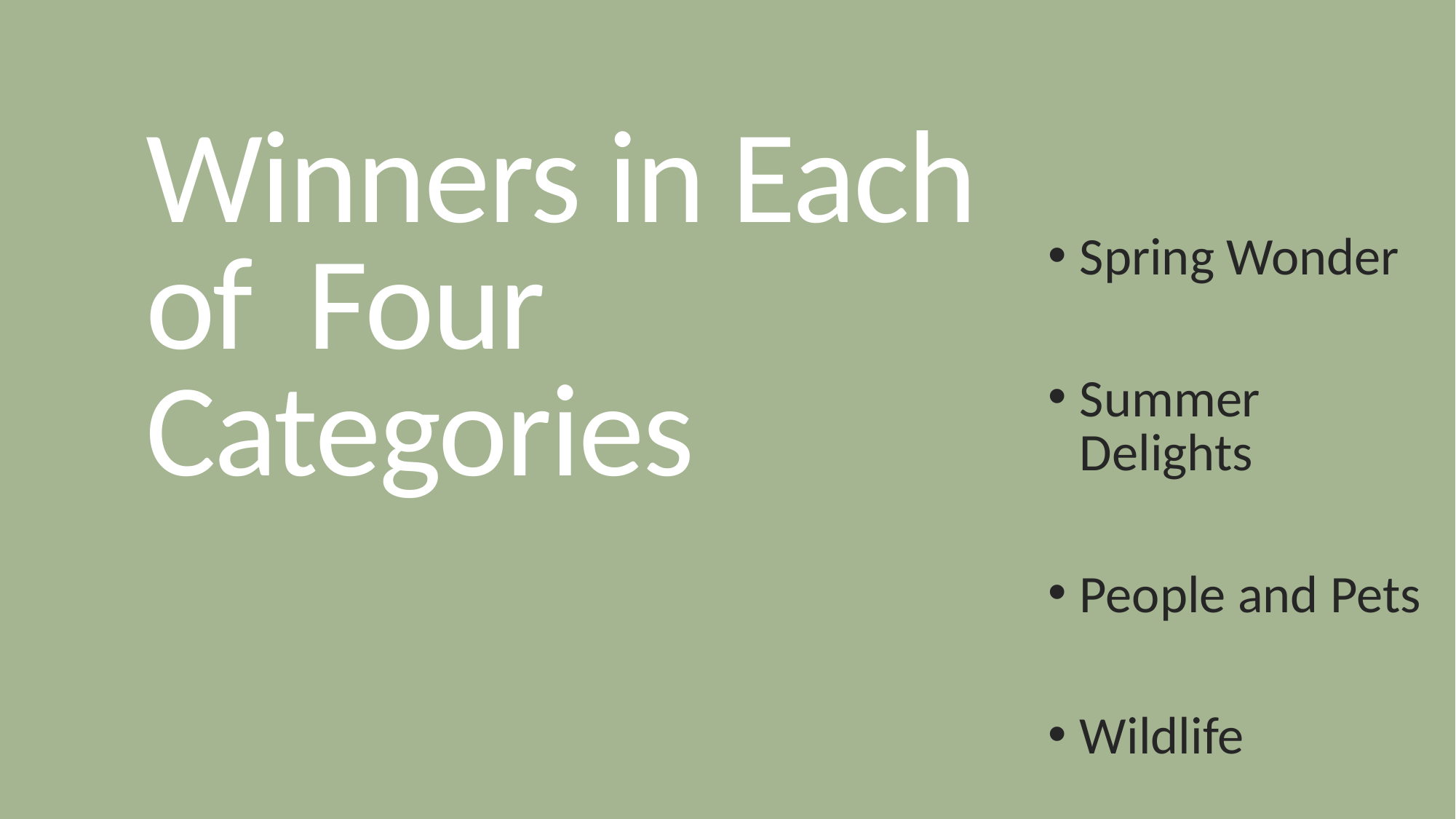

Spring Wonder

Summer Delights

People and Pets

Wildlife

# Winners in Each of  Four Categories